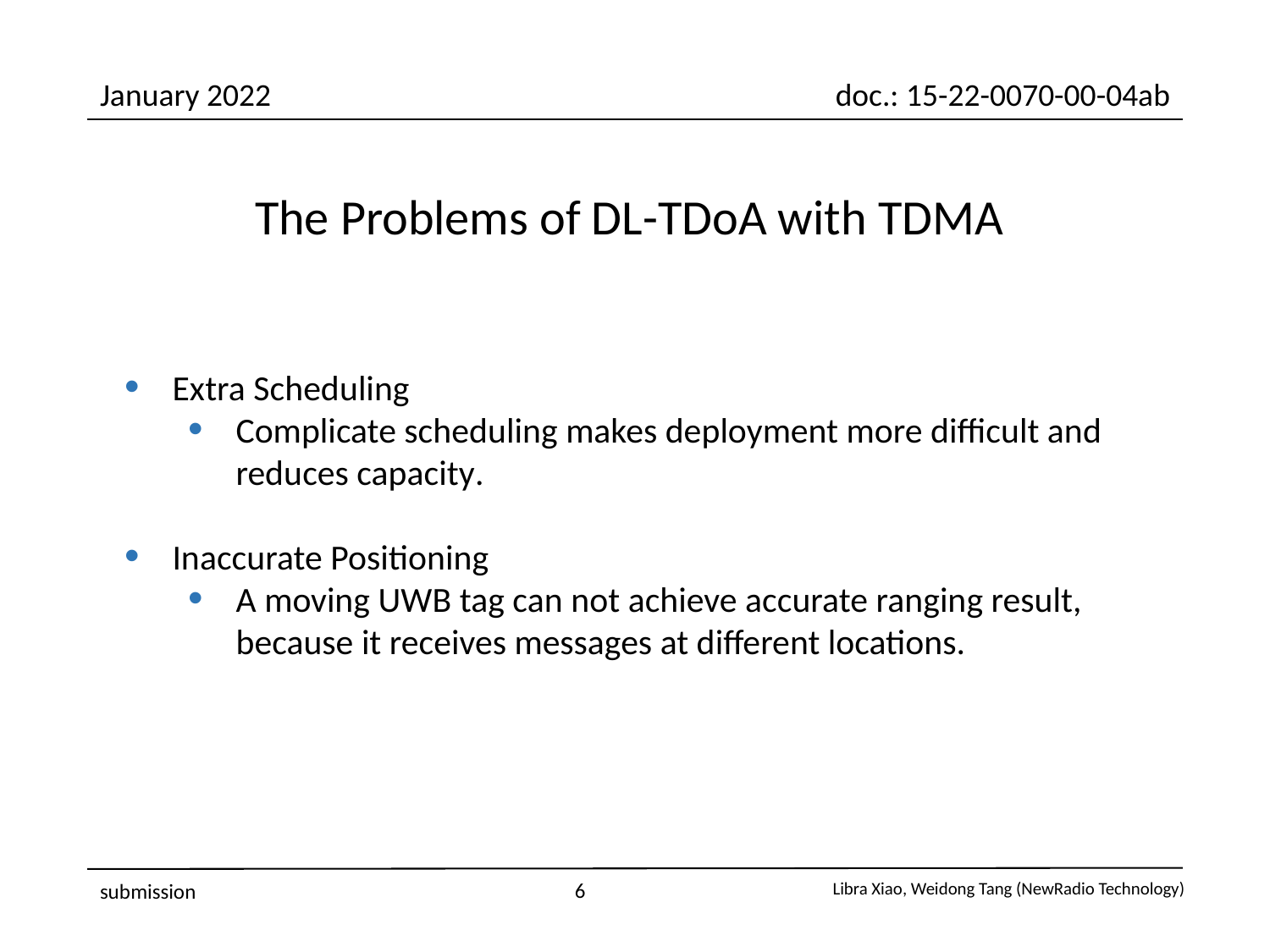

The Problems of DL-TDoA with TDMA
Extra Scheduling
Complicate scheduling makes deployment more difficult and reduces capacity.

Inaccurate Positioning
A moving UWB tag can not achieve accurate ranging result, because it receives messages at different locations.

6
submission